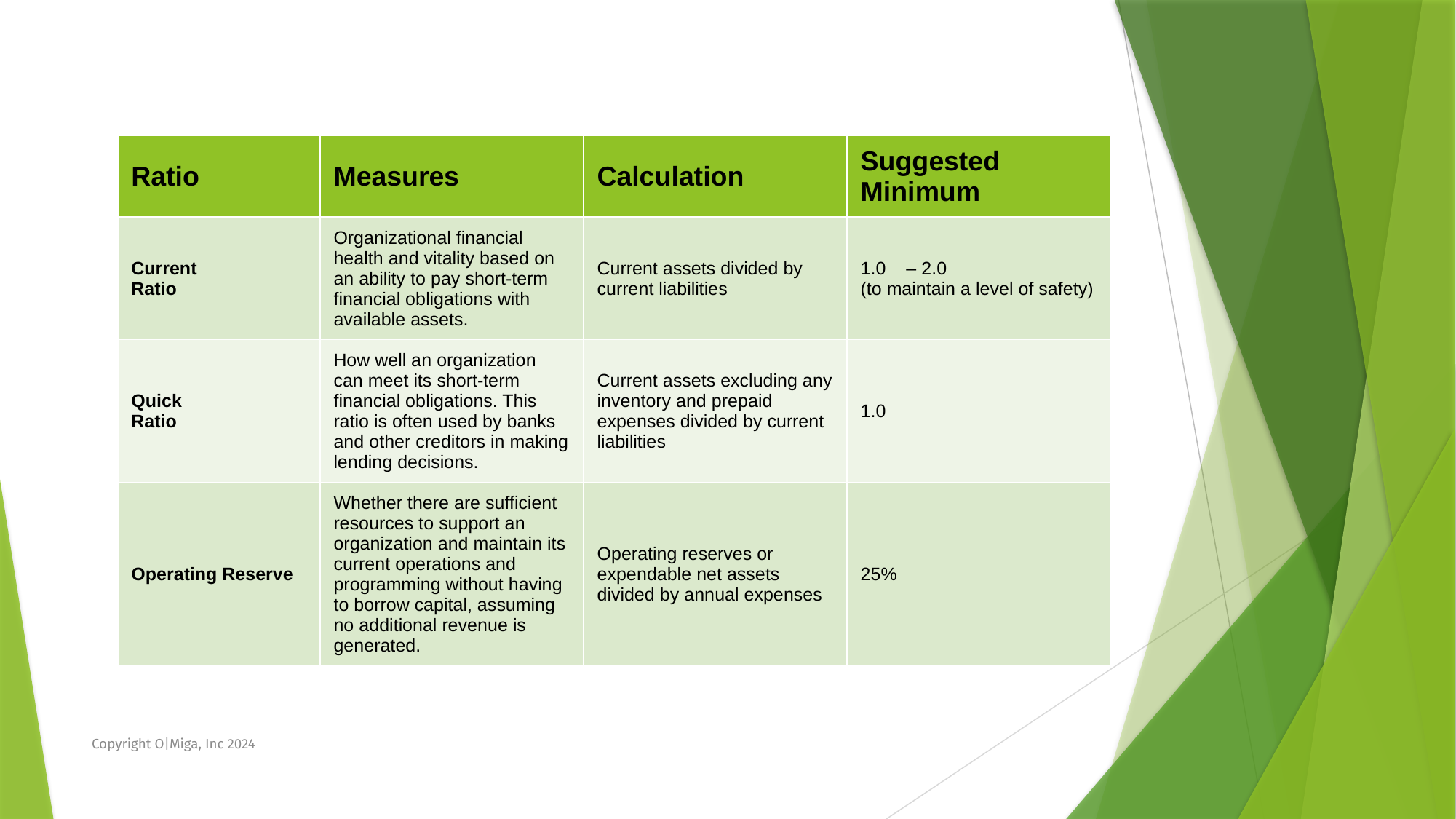

| Ratio | Measures | Calculation | Suggested Minimum |
| --- | --- | --- | --- |
| Current Ratio | Organizational financial health and vitality based on an ability to pay short-term financial obligations with available assets. | Current assets divided by current liabilities | 1.0    – 2.0 (to maintain a level of safety) |
| Quick Ratio | How well an organization can meet its short-term financial obligations. This ratio is often used by banks and other creditors in making lending decisions. | Current assets excluding any inventory and prepaid expenses divided by current liabilities | 1.0 |
| Operating Reserve | Whether there are sufficient resources to support an organization and maintain its current operations and programming without having to borrow capital, assuming no additional revenue is generated. | Operating reserves or expendable net assets divided by annual expenses | 25% |
Copyright O|Miga, Inc 2024